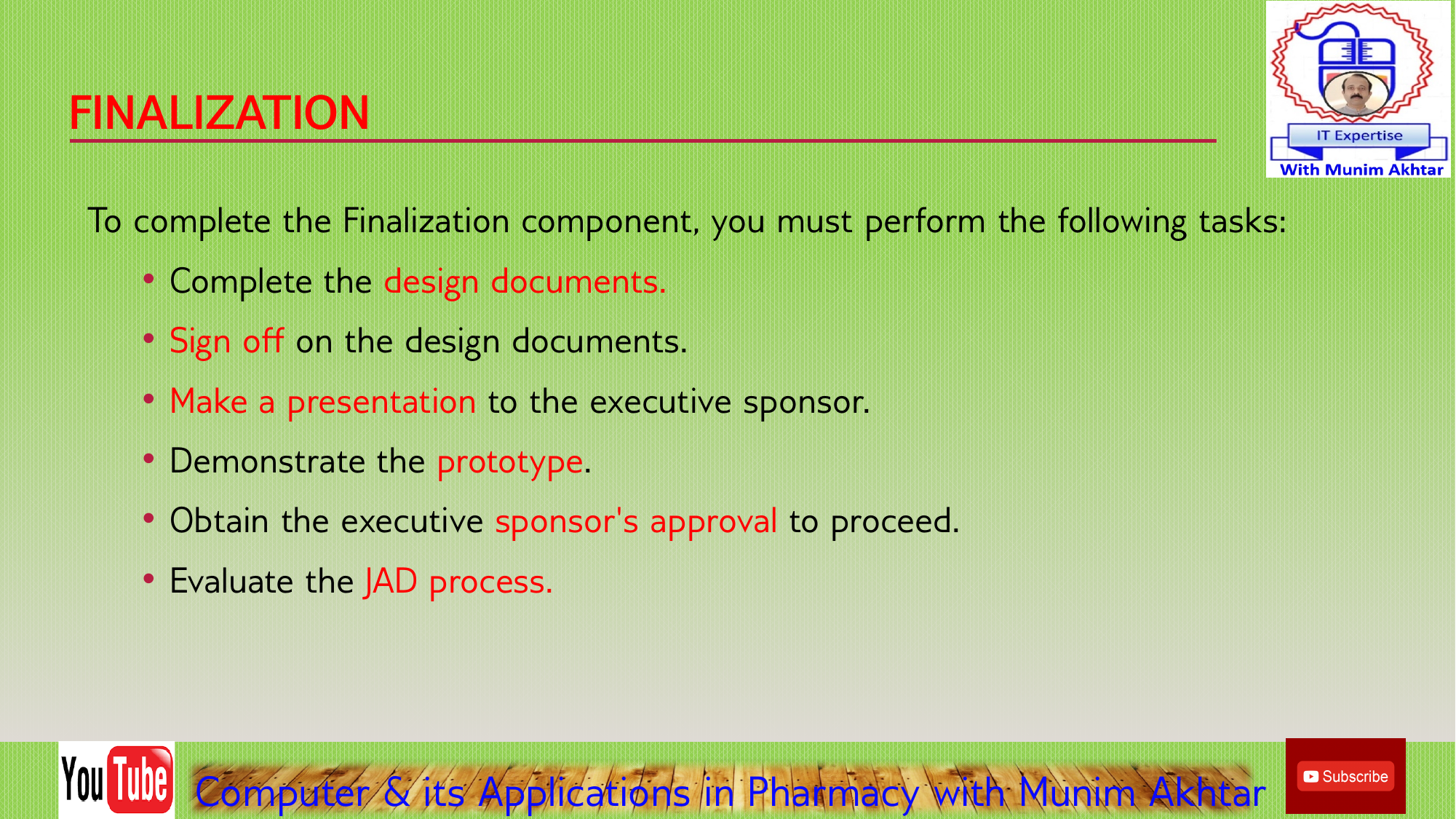

# Finalization
To complete the Finalization component, you must perform the following tasks:
Complete the design documents.
Sign off on the design documents.
Make a presentation to the executive sponsor.
Demonstrate the prototype.
Obtain the executive sponsor's approval to proceed.
Evaluate the JAD process.